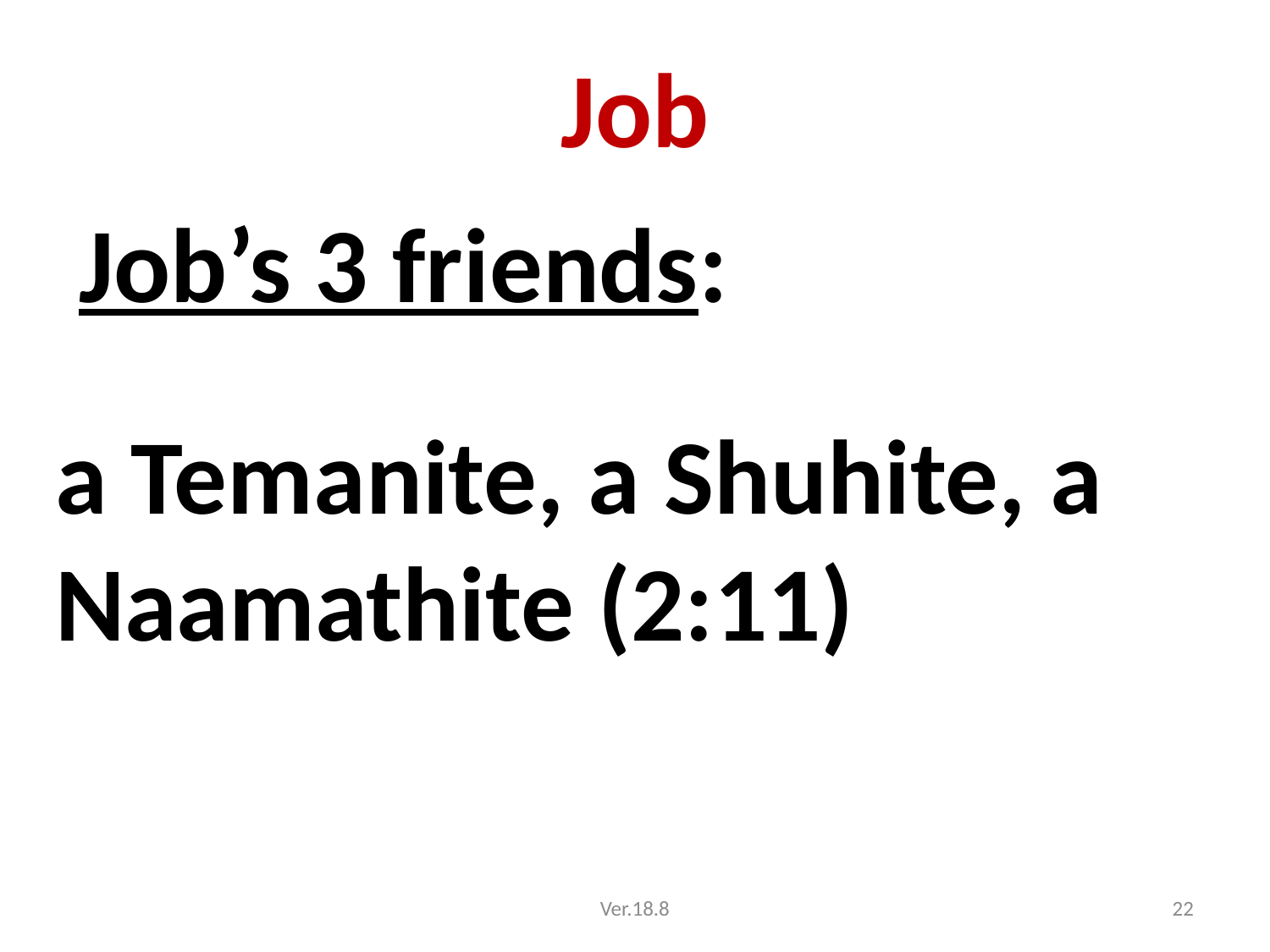

# Job
 Job’s 3 friends:

a Temanite, a Shuhite, a Naamathite (2:11)
Ver.18.8
22